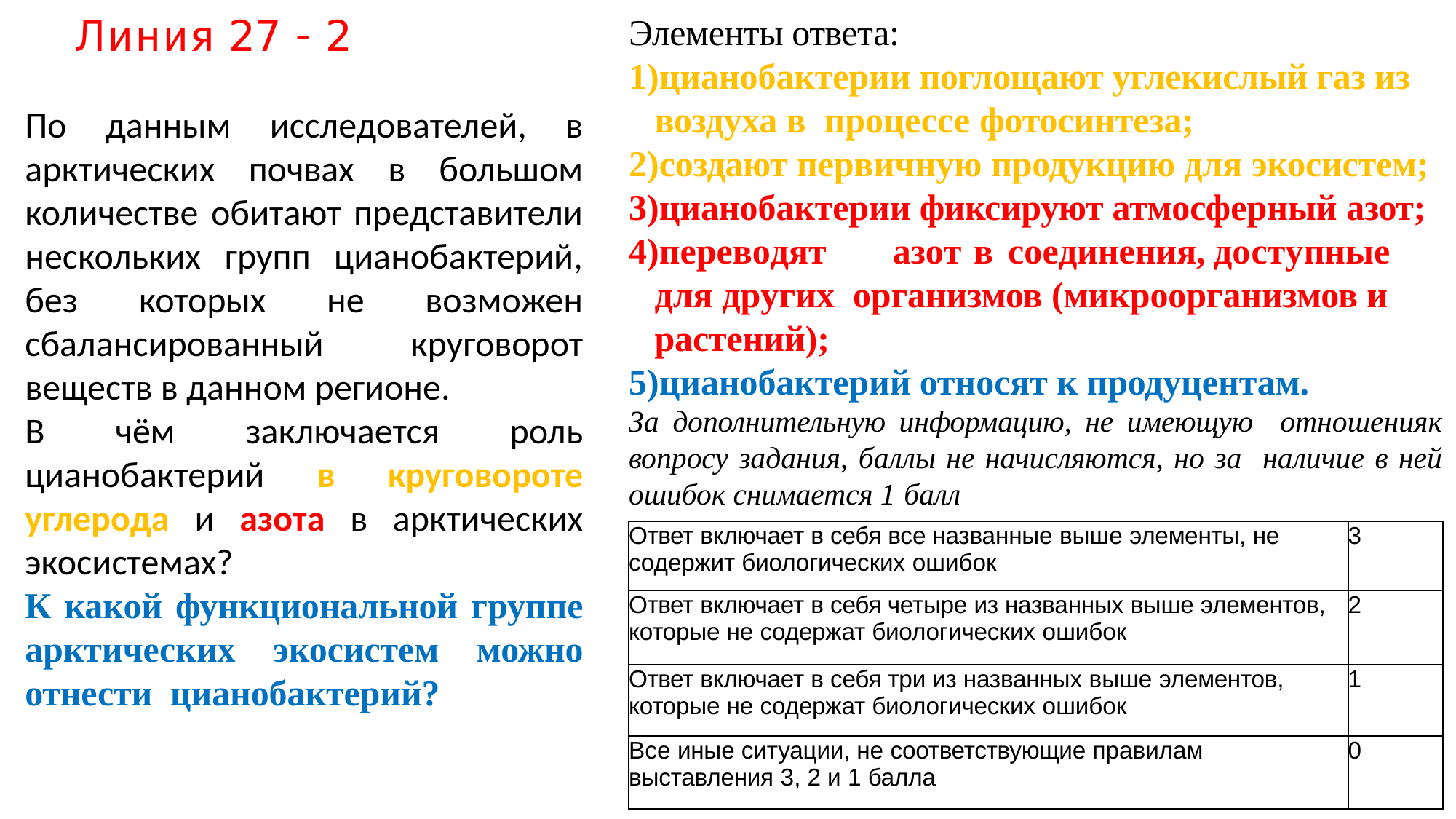

# Линия 27 - 2
Элементы ответа:
цианобактерии поглощают углекислый газ из воздуха в  процессе фотосинтеза;
создают первичную продукцию для экосистем;
цианобактерии фиксируют атмосферный азот;
переводят	азот	в	соединения,	доступные	для других  организмов (микроорганизмов и растений);
цианобактерий относят к продуцентам.
За дополнительную информацию, не имеющую  отношенияк вопросу задания, баллы не начисляются, но за  наличие в ней ошибок снимается 1 балл
По данным исследователей, в арктических почвах в большом количестве обитают представители нескольких групп цианобактерий, без которых не возможен сбалансированный круговорот веществ в данном регионе.
В чём заключается роль цианобактерий в круговороте углерода и азота в арктических экосистемах?
К какой функциональной группе арктических экосистем можно отнести  цианобактерий?
| Ответ включает в себя все названные выше элементы, не содержит биологических ошибок | 3 |
| --- | --- |
| Ответ включает в себя четыре из названных выше элементов, которые не содержат биологических ошибок | 2 |
| Ответ включает в себя три из названных выше элементов, которые не содержат биологических ошибок | 1 |
| Все иные ситуации, не соответствующие правилам выставления 3, 2 и 1 балла | 0 |